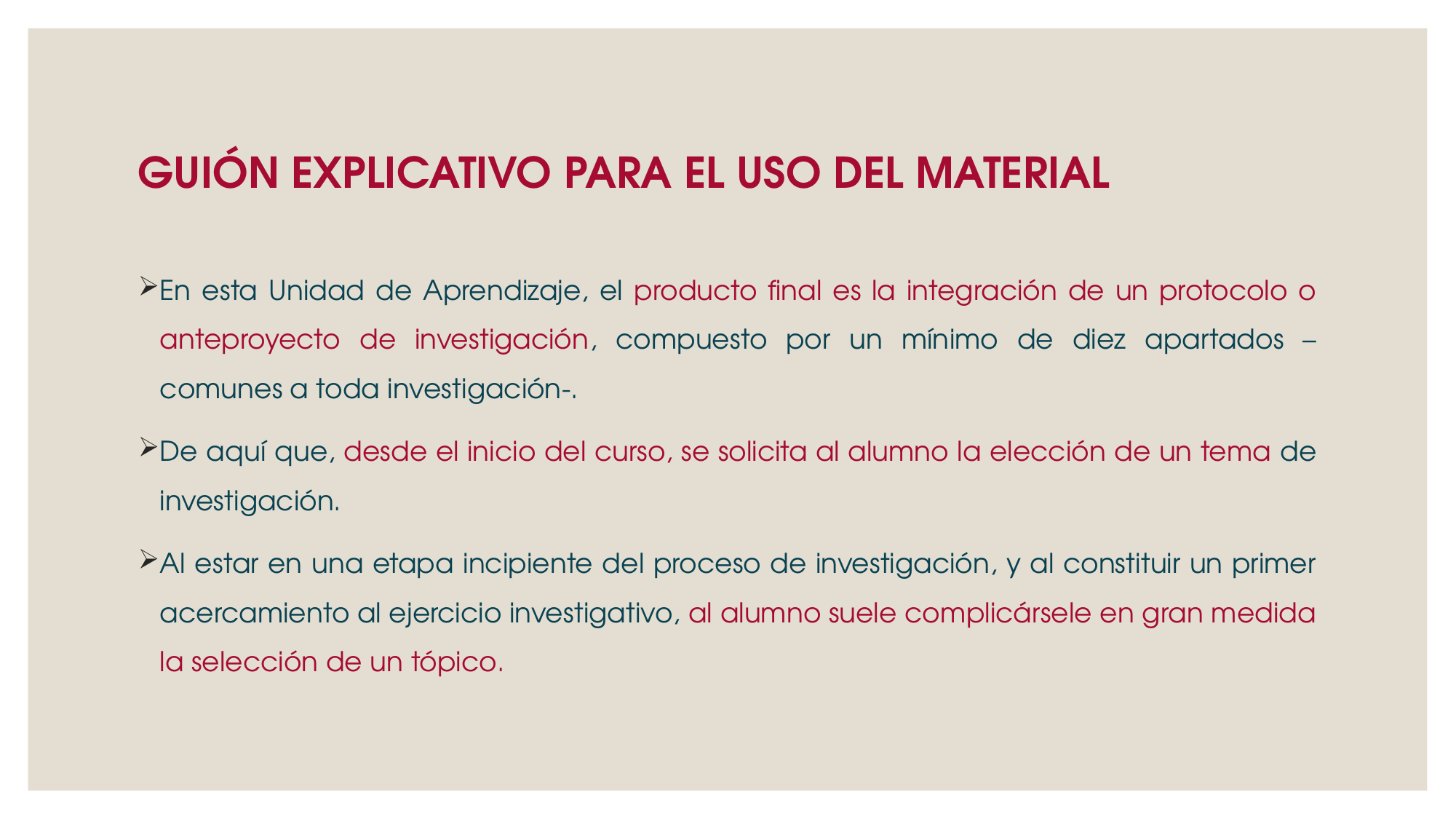

# GUIÓN EXPLICATIVO PARA EL USO DEL MATERIAL
En esta Unidad de Aprendizaje, el producto final es la integración de un protocolo o anteproyecto de investigación, compuesto por un mínimo de diez apartados –comunes a toda investigación-.
De aquí que, desde el inicio del curso, se solicita al alumno la elección de un tema de investigación.
Al estar en una etapa incipiente del proceso de investigación, y al constituir un primer acercamiento al ejercicio investigativo, al alumno suele complicársele en gran medida la selección de un tópico.